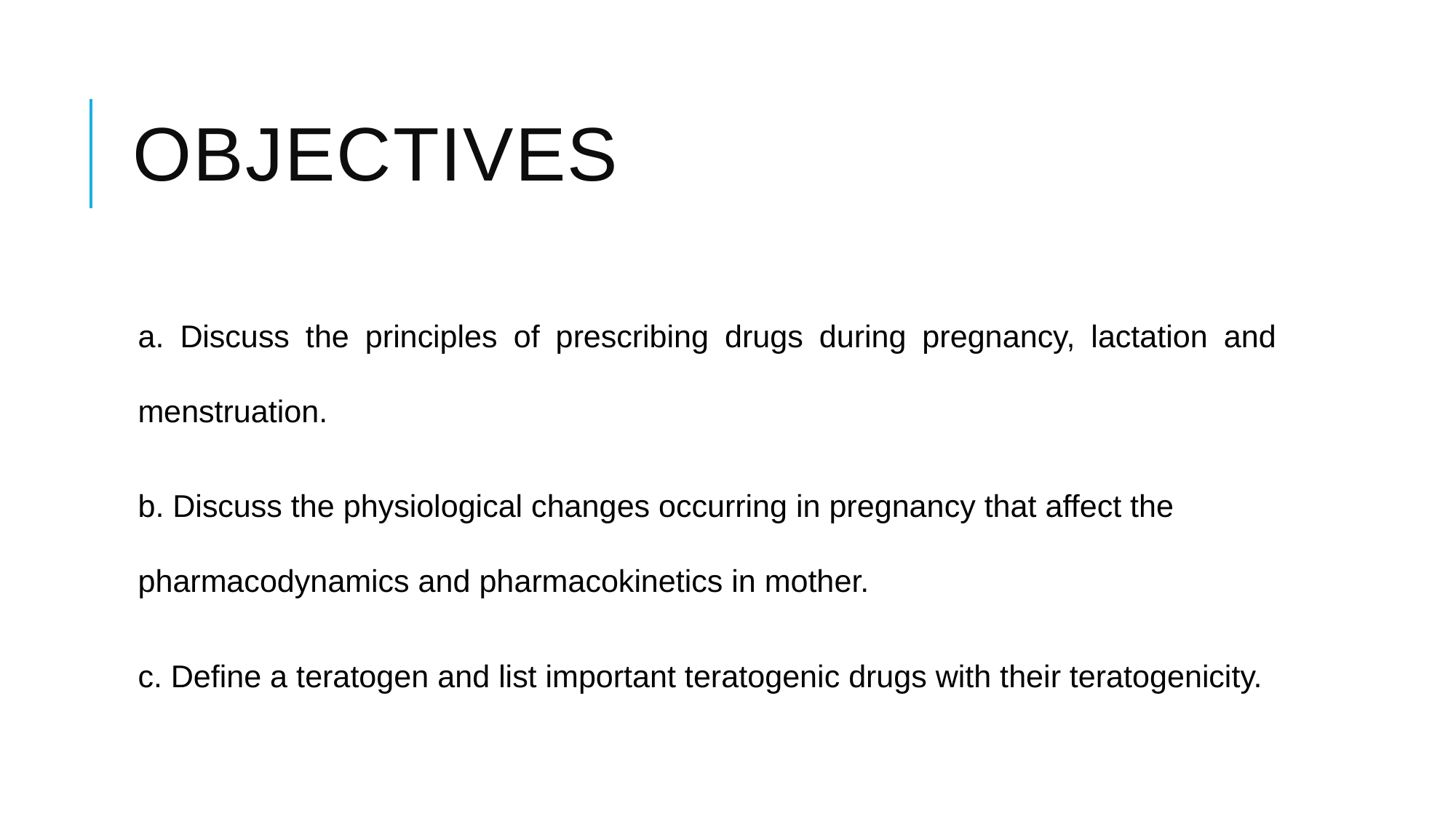

# Objectives
a. Discuss the principles of prescribing drugs during pregnancy, lactation and menstruation.
b. Discuss the physiological changes occurring in pregnancy that affect the pharmacodynamics and pharmacokinetics in mother.
c. Define a teratogen and list important teratogenic drugs with their teratogenicity.